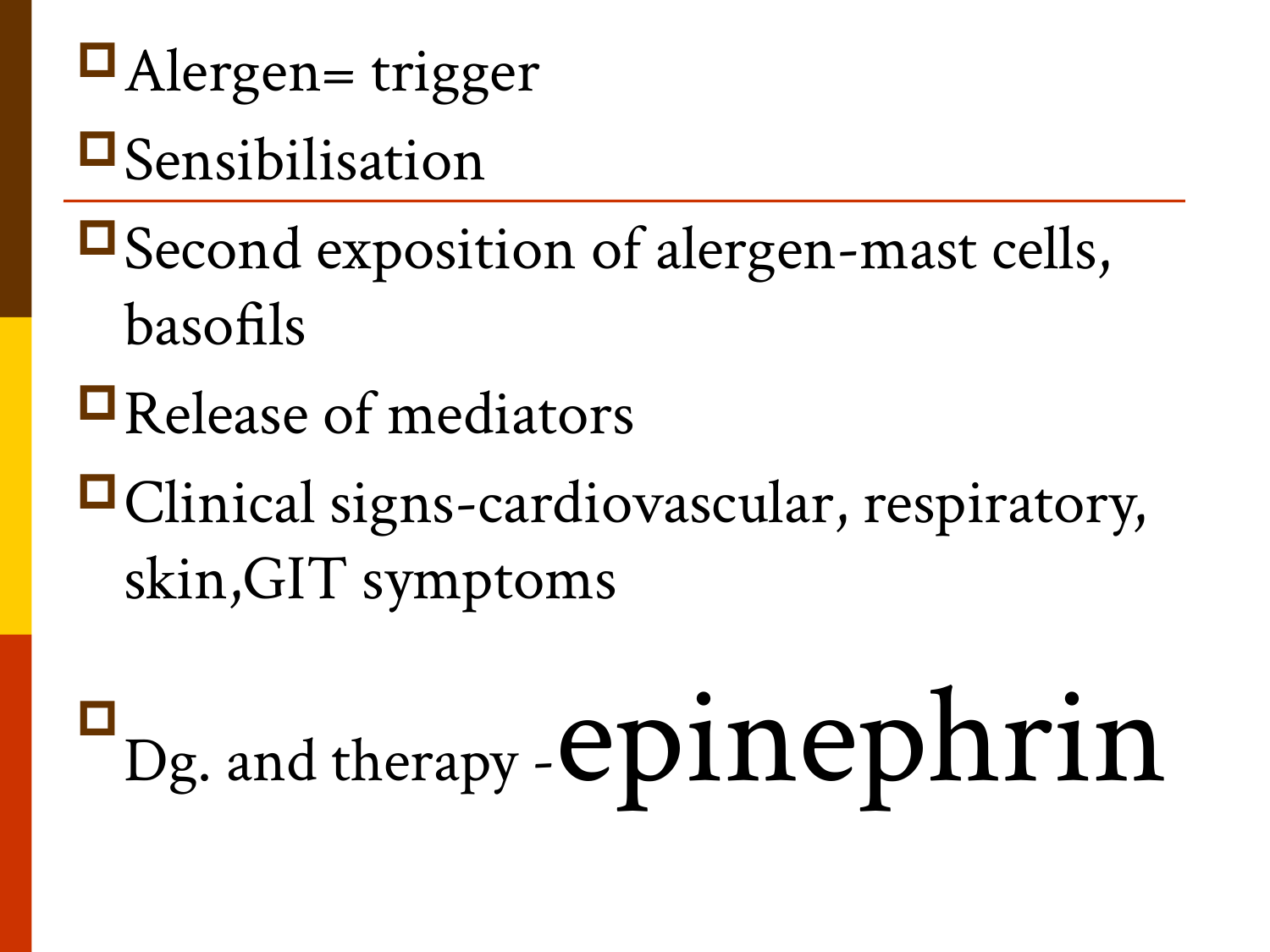

Alergen= trigger
Sensibilisation
Second exposition of alergen-mast cells, basofils
Release of mediators
Clinical signs-cardiovascular, respiratory, skin,GIT symptoms
Dg. and therapy -epinephrin